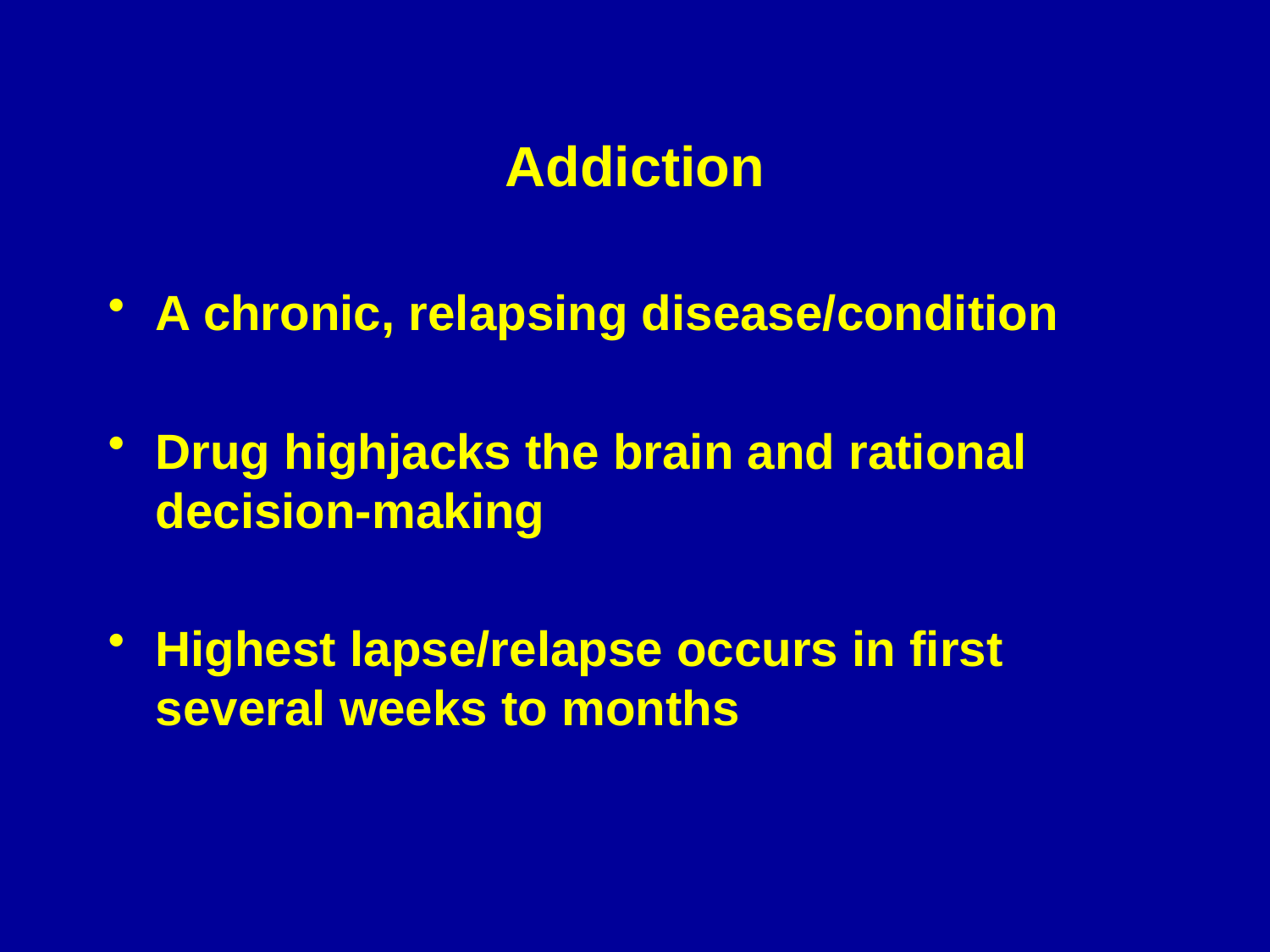

# Addiction
A chronic, relapsing disease/condition

Drug highjacks the brain and rational decision-making

Highest lapse/relapse occurs in first several weeks to months